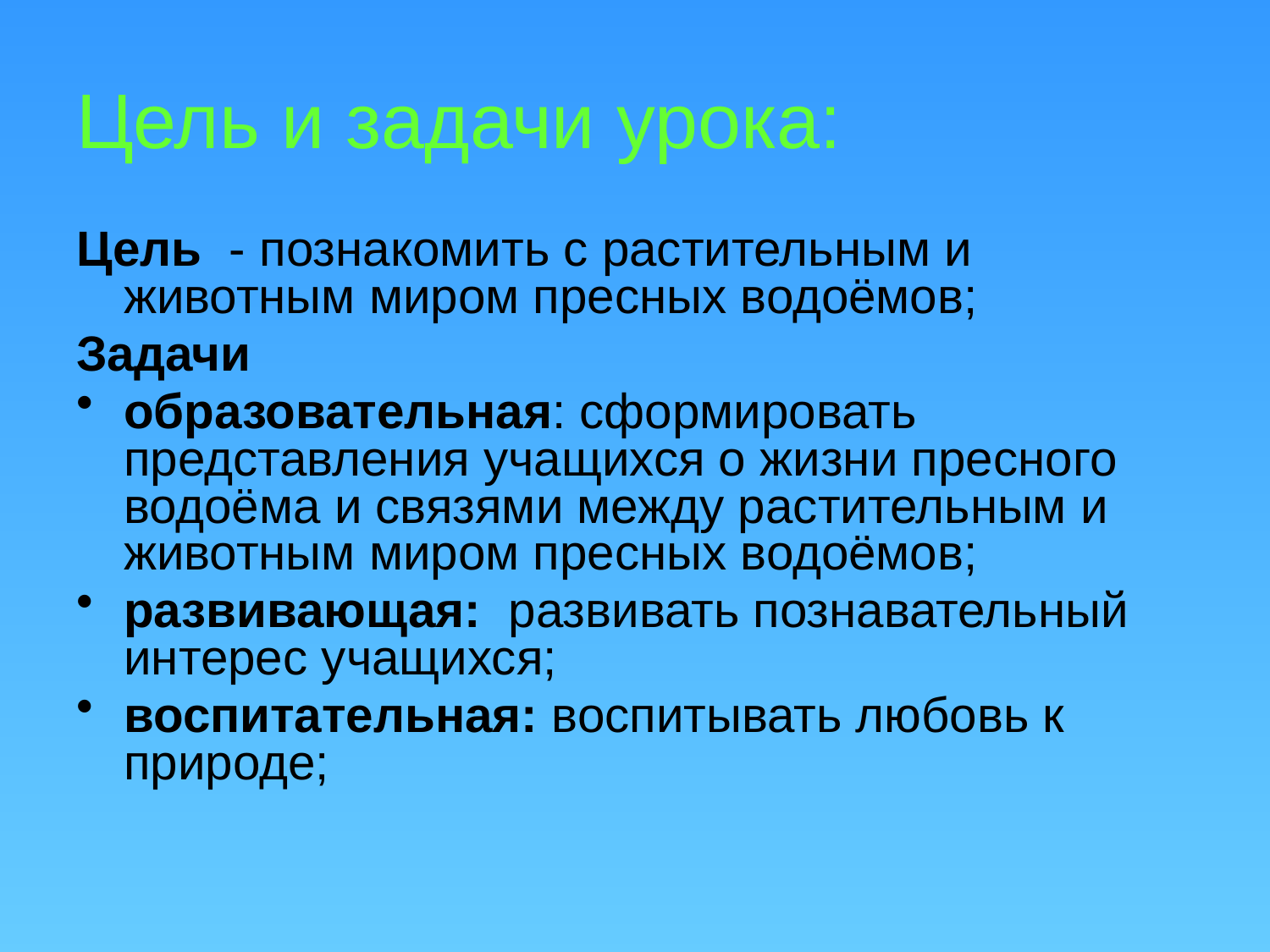

# Цель и задачи урока:
Цель  - познакомить с растительным и животным миром пресных водоёмов;
Задачи
образовательная: сформировать представления учащихся о жизни пресного водоёма и связями между растительным и животным миром пресных водоёмов;
развивающая:  развивать познавательный интерес учащихся;
воспитательная: воспитывать любовь к природе;